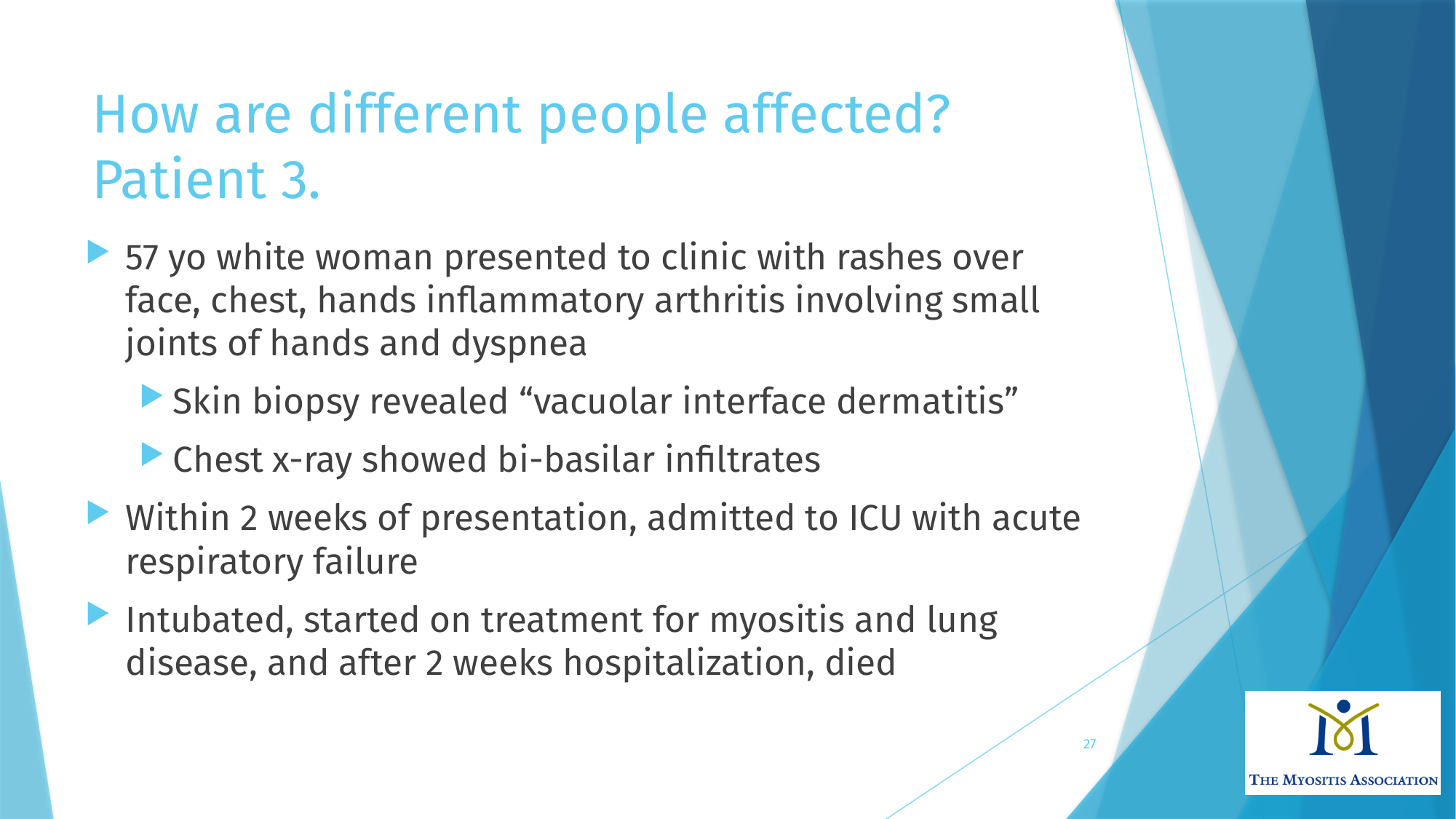

# How are different people affected? Patient 3.
57 yo white woman presented to clinic with rashes over face, chest, hands inflammatory arthritis involving small joints of hands and dyspnea
Skin biopsy revealed “vacuolar interface dermatitis”
Chest x-ray showed bi-basilar infiltrates
Within 2 weeks of presentation, admitted to ICU with acute respiratory failure
Intubated, started on treatment for myositis and lung disease, and after 2 weeks hospitalization, died

27